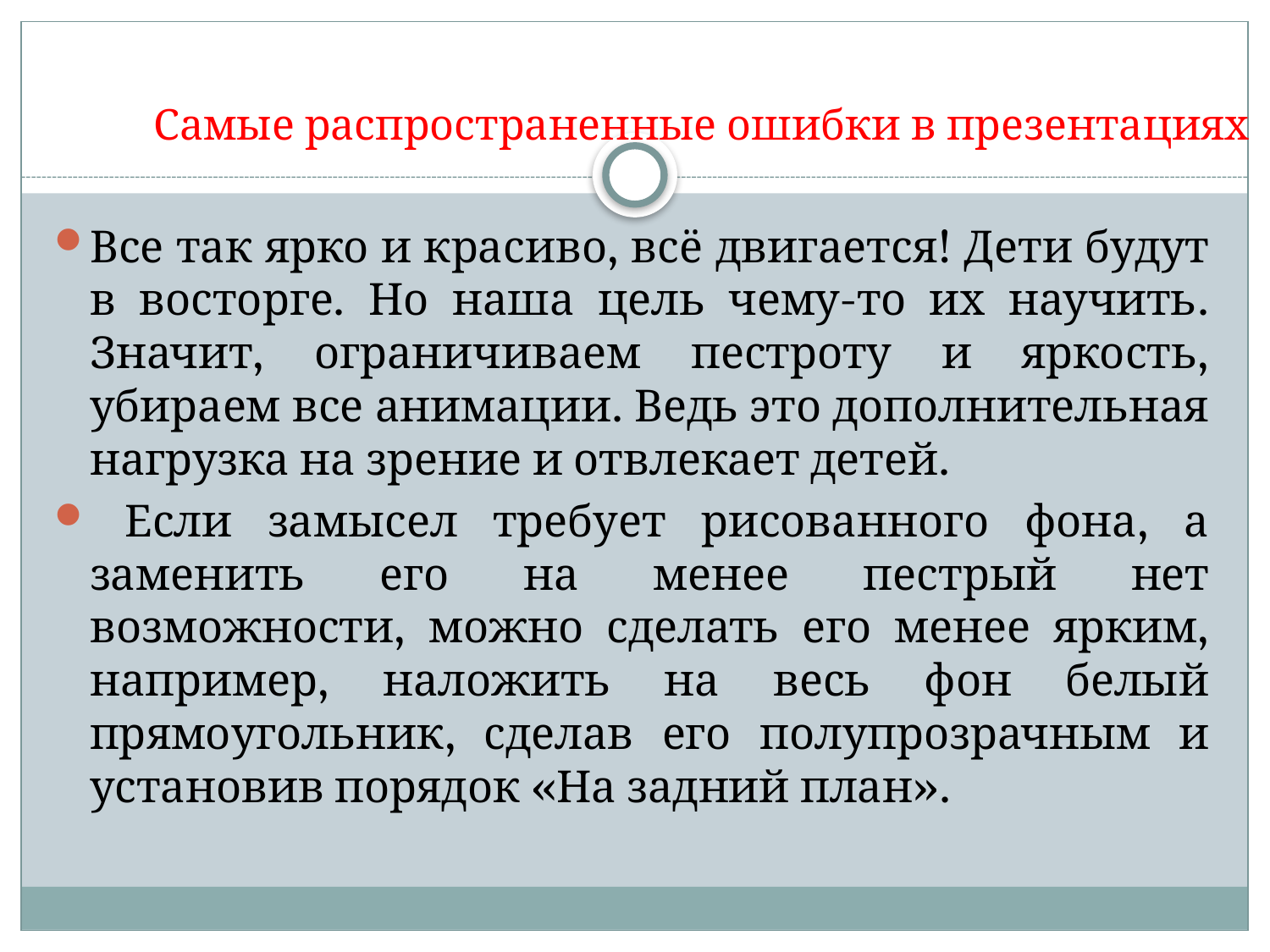

# Самые распространенные ошибки в презентациях
Все так ярко и красиво, всё двигается! Дети будут в восторге. Но наша цель чему-то их научить. Значит, ограничиваем пестроту и яркость, убираем все анимации. Ведь это дополнительная нагрузка на зрение и отвлекает детей.
 Если замысел требует рисованного фона, а заменить его на менее пестрый нет возможности, можно сделать его менее ярким, например, наложить на весь фон белый прямоугольник, сделав его полупрозрачным и установив порядок «На задний план».